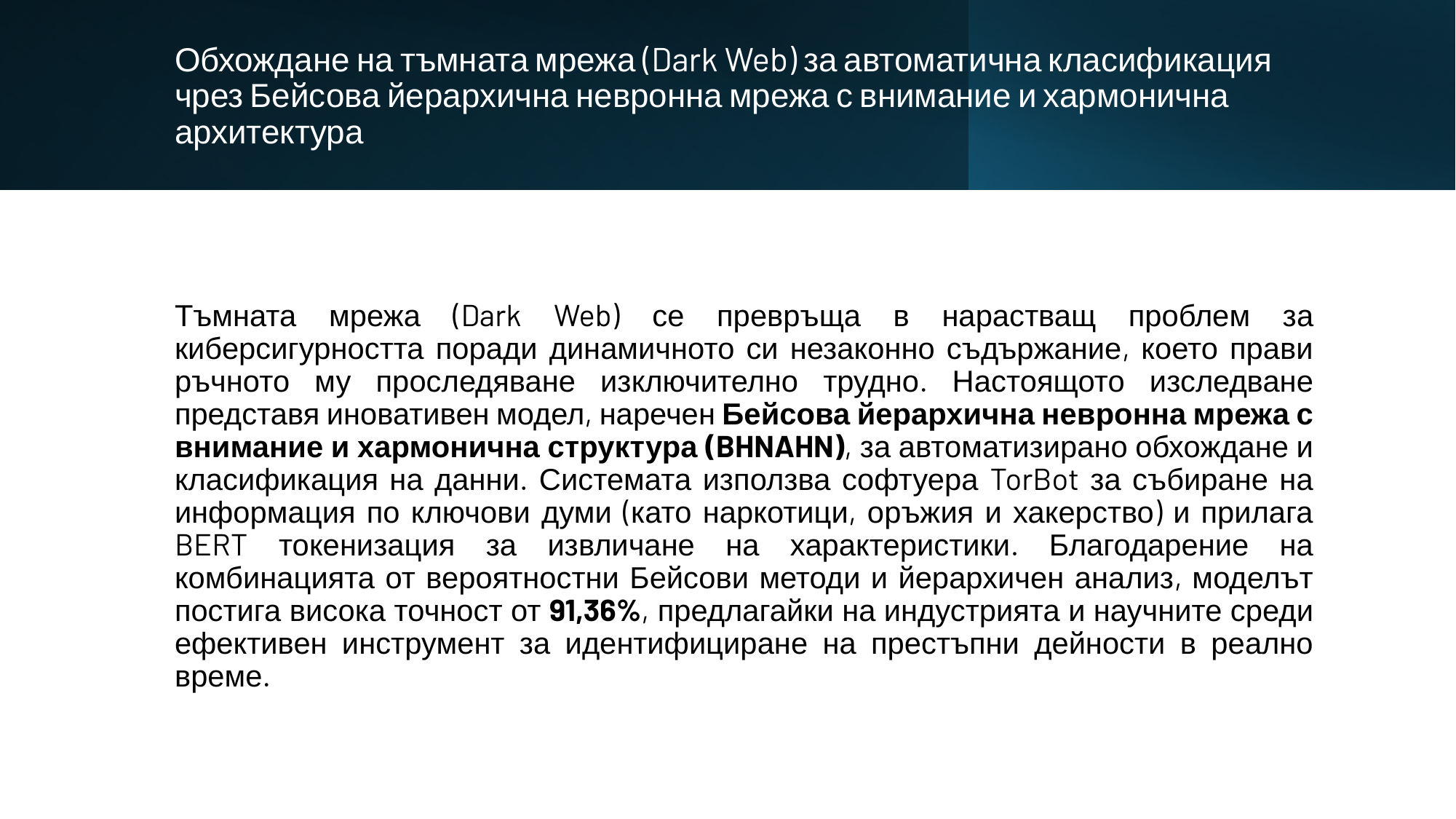

# Обхождане на тъмната мрежа (Dark Web) за автоматична класификация чрез Бейсова йерархична невронна мрежа с внимание и хармонична архитектура
Тъмната мрежа (Dark Web) се превръща в нарастващ проблем за киберсигурността поради динамичното си незаконно съдържание, което прави ръчното му проследяване изключително трудно. Настоящото изследване представя иновативен модел, наречен Бейсова йерархична невронна мрежа с внимание и хармонична структура (BHNAHN), за автоматизирано обхождане и класификация на данни. Системата използва софтуера TorBot за събиране на информация по ключови думи (като наркотици, оръжия и хакерство) и прилага BERT токенизация за извличане на характеристики. Благодарение на комбинацията от вероятностни Бейсови методи и йерархичен анализ, моделът постига висока точност от 91,36%, предлагайки на индустрията и научните среди ефективен инструмент за идентифициране на престъпни дейности в реално време.